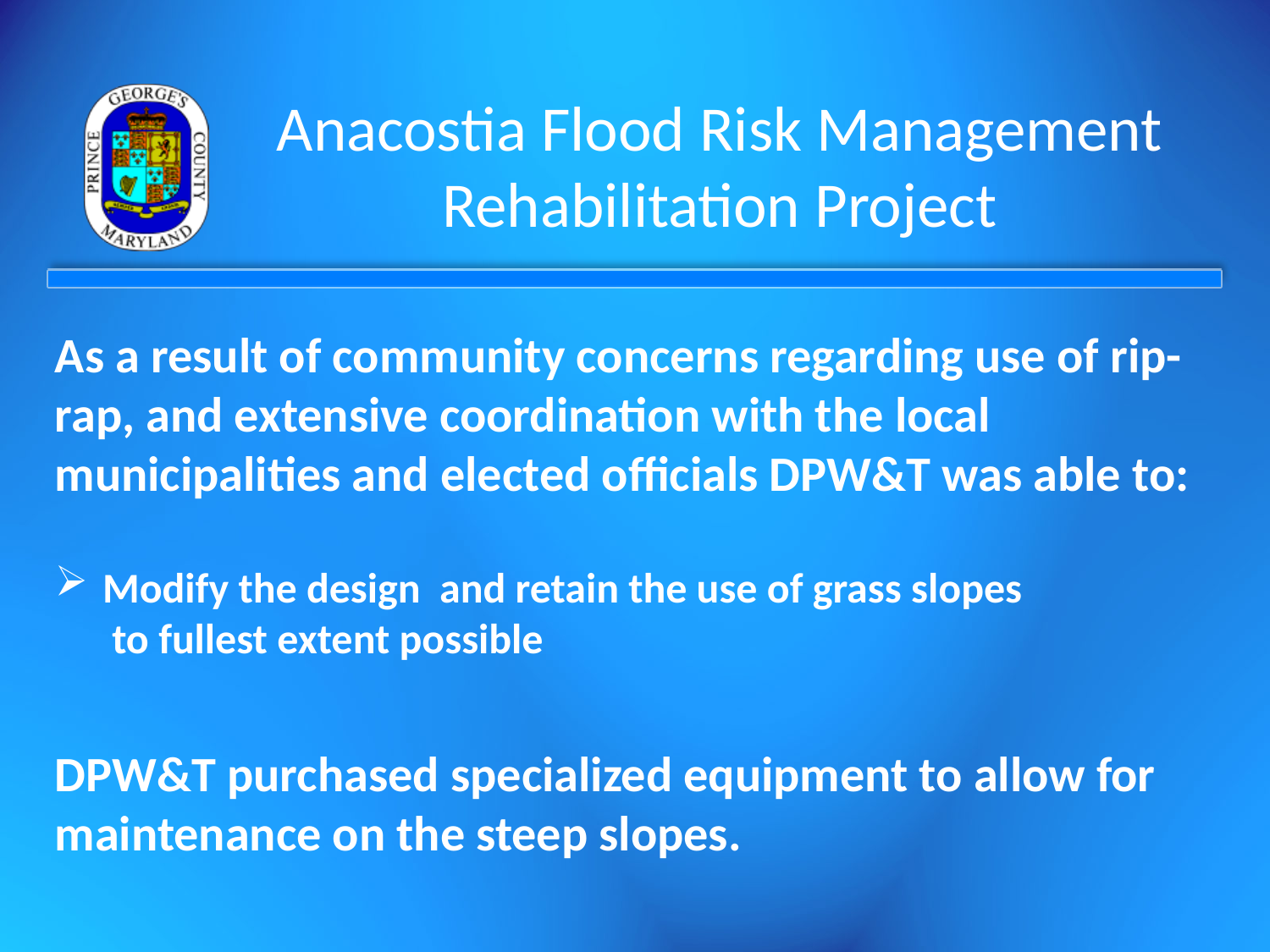

# Anacostia Flood Risk Management Rehabilitation Project
As a result of community concerns regarding use of rip-rap, and extensive coordination with the local municipalities and elected officials DPW&T was able to:

Modify the design  and retain the use of grass slopes
      to fullest extent possible

DPW&T purchased specialized equipment to allow for maintenance on the steep slopes.